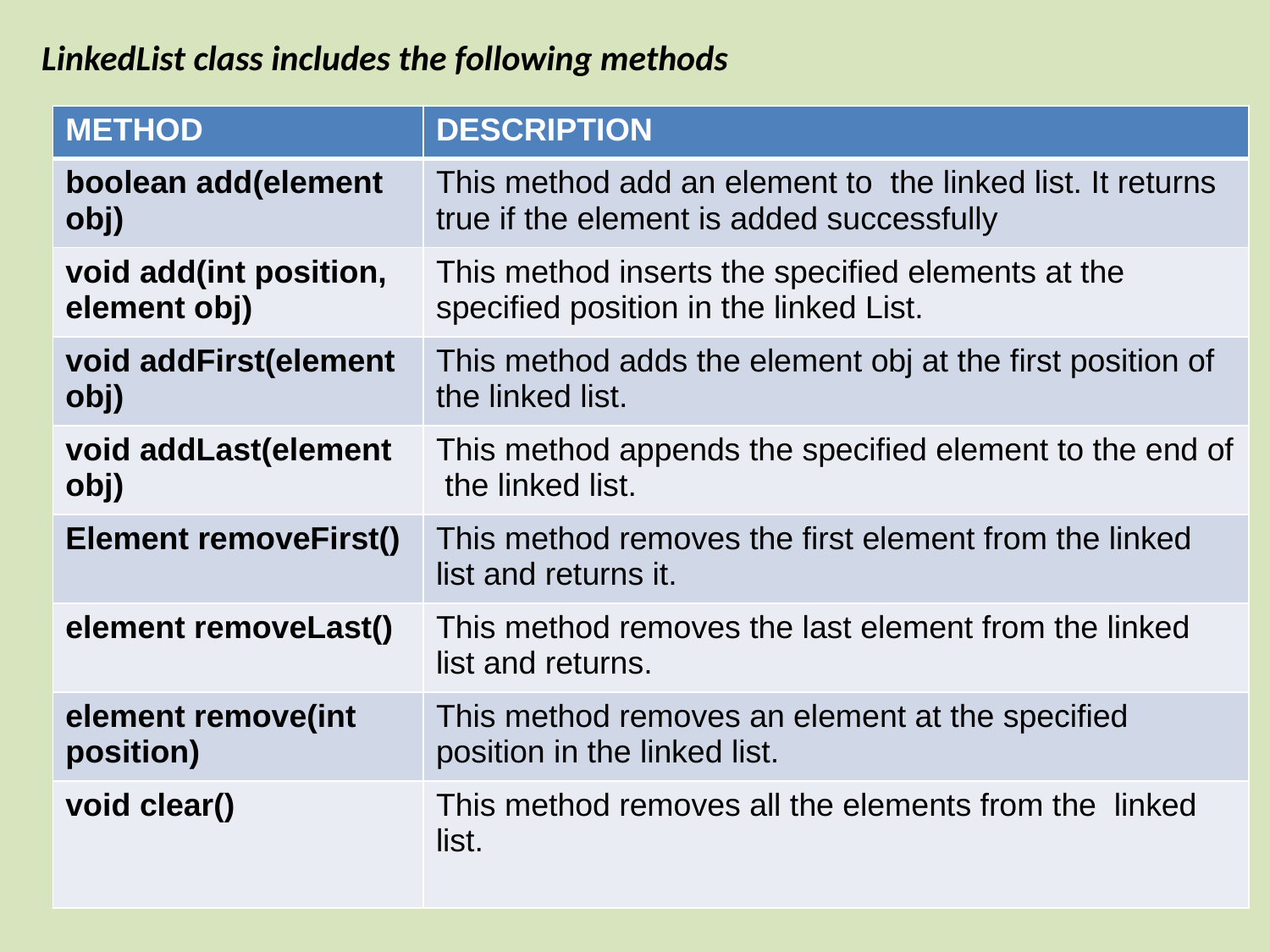

LinkedList class includes the following methods

| METHOD | DESCRIPTION |
| --- | --- |
| boolean add(element obj) | This method add an element to the linked list. It returns true if the element is added successfully |
| void add(int position, element obj) | This method inserts the specified elements at the specified position in the linked List. |
| void addFirst(element obj) | This method adds the element obj at the first position of the linked list. |
| void addLast(element obj) | This method appends the specified element to the end of the linked list. |
| Element removeFirst() | This method removes the first element from the linked list and returns it. |
| element removeLast() | This method removes the last element from the linked list and returns. |
| element remove(int position) | This method removes an element at the specified position in the linked list. |
| void clear() | This method removes all the elements from the linked list. |